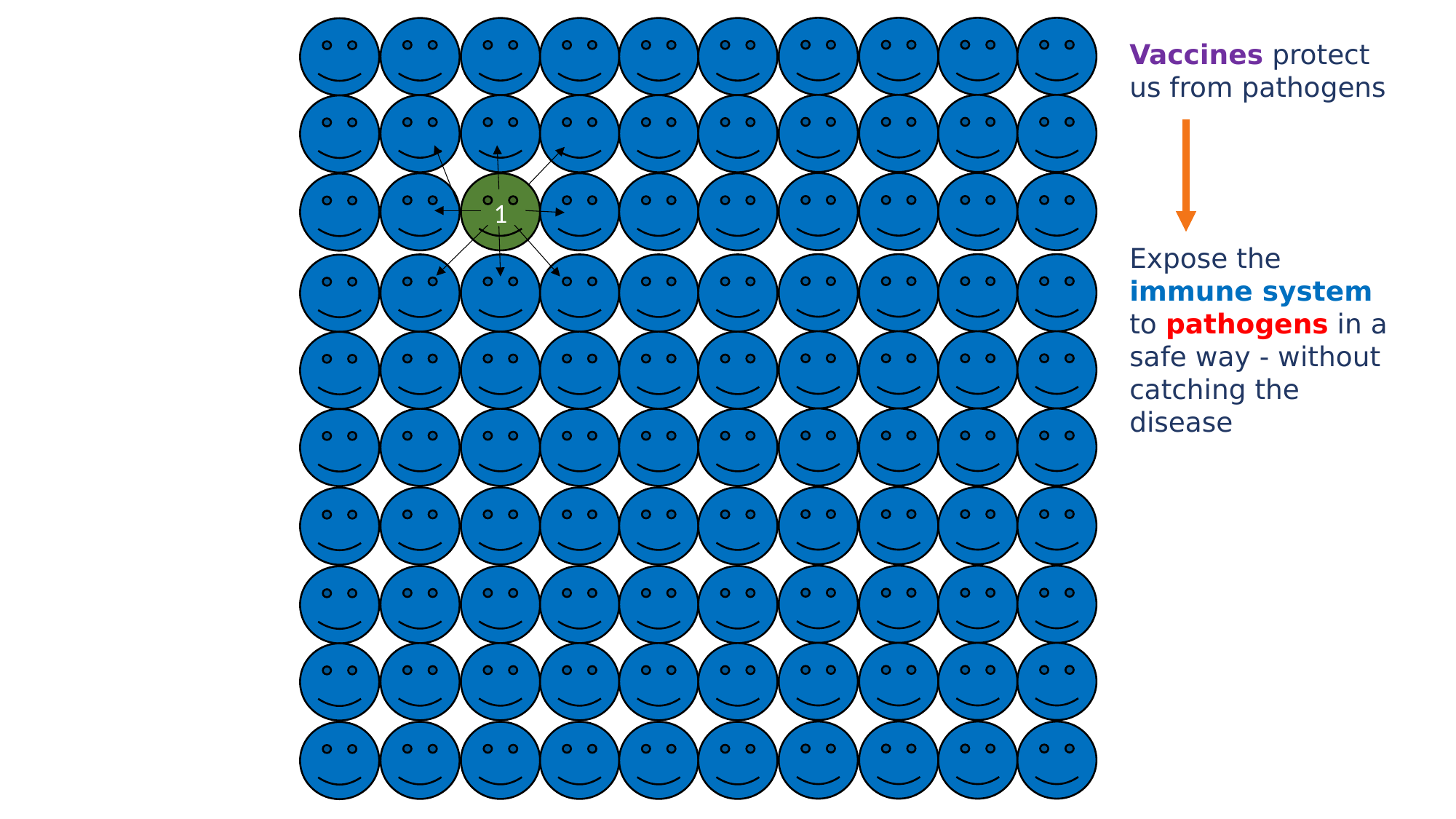

1

Vaccines protect us from pathogens
Expose the immune system to pathogens in a safe way - without catching the disease